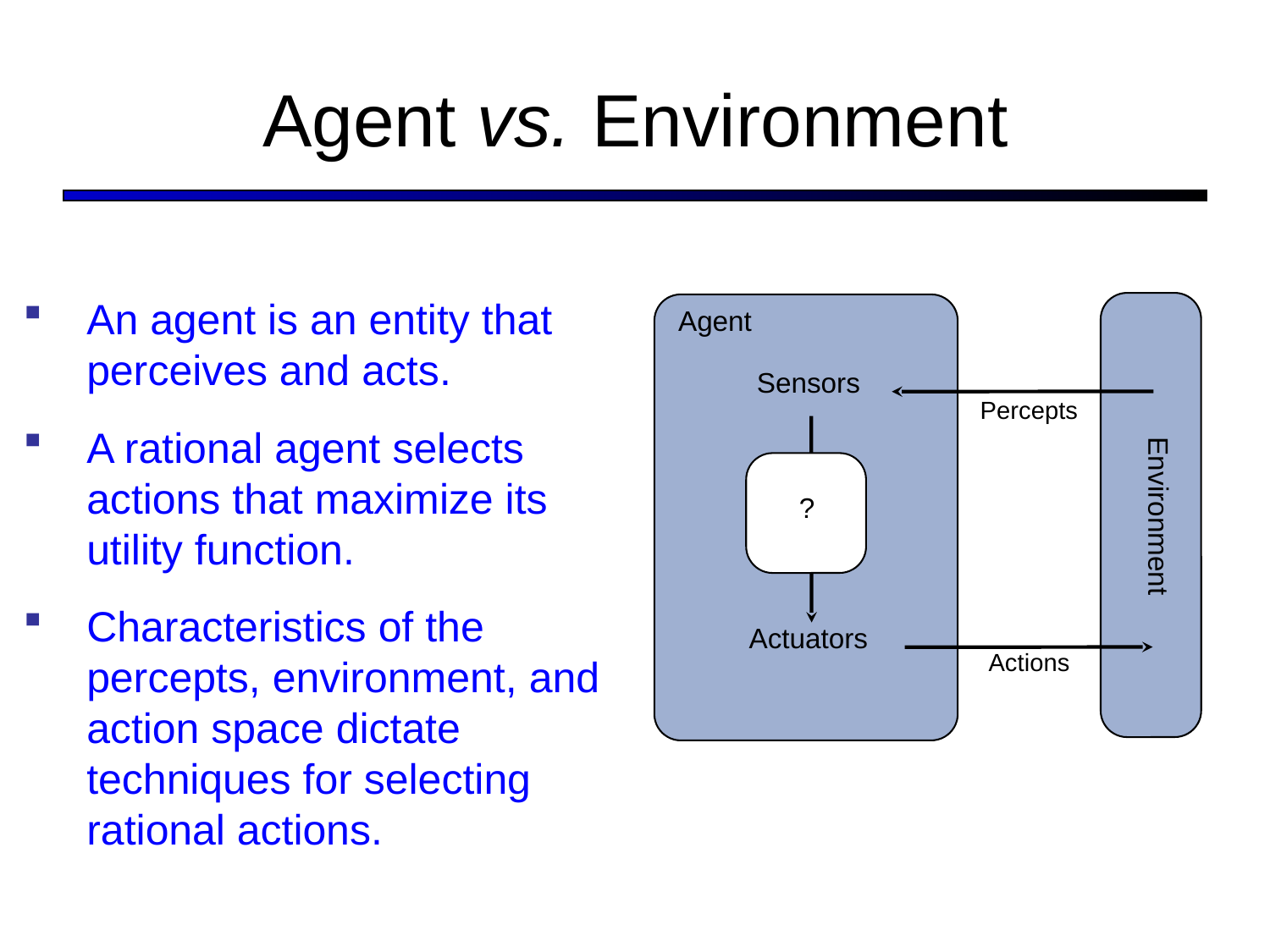

# Agent vs. Environment

An agent is an entity that perceives and acts.
A rational agent selects actions that maximize its utility function.
Characteristics of the percepts, environment, and action space dictate techniques for selecting rational actions.

Agent
Sensors

Percepts

?
Environment
Actuators

Actions